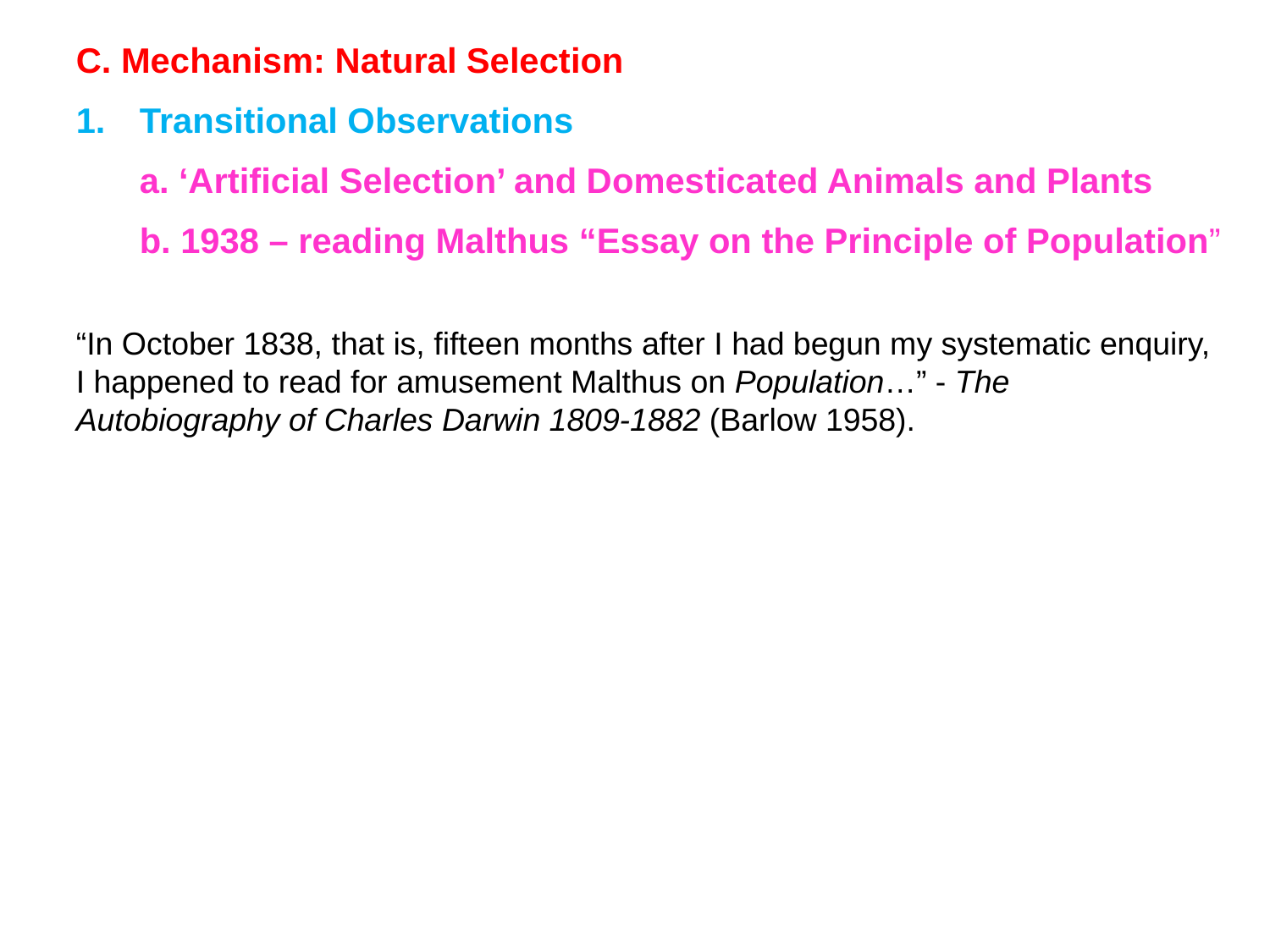

C. Mechanism: Natural Selection
Transitional Observations
	a. ‘Artificial Selection’ and Domesticated Animals and Plants
	b. 1938 – reading Malthus “Essay on the Principle of Population”
“In October 1838, that is, fifteen months after I had begun my systematic enquiry, I happened to read for amusement Malthus on Population…” - The Autobiography of Charles Darwin 1809-1882 (Barlow 1958).